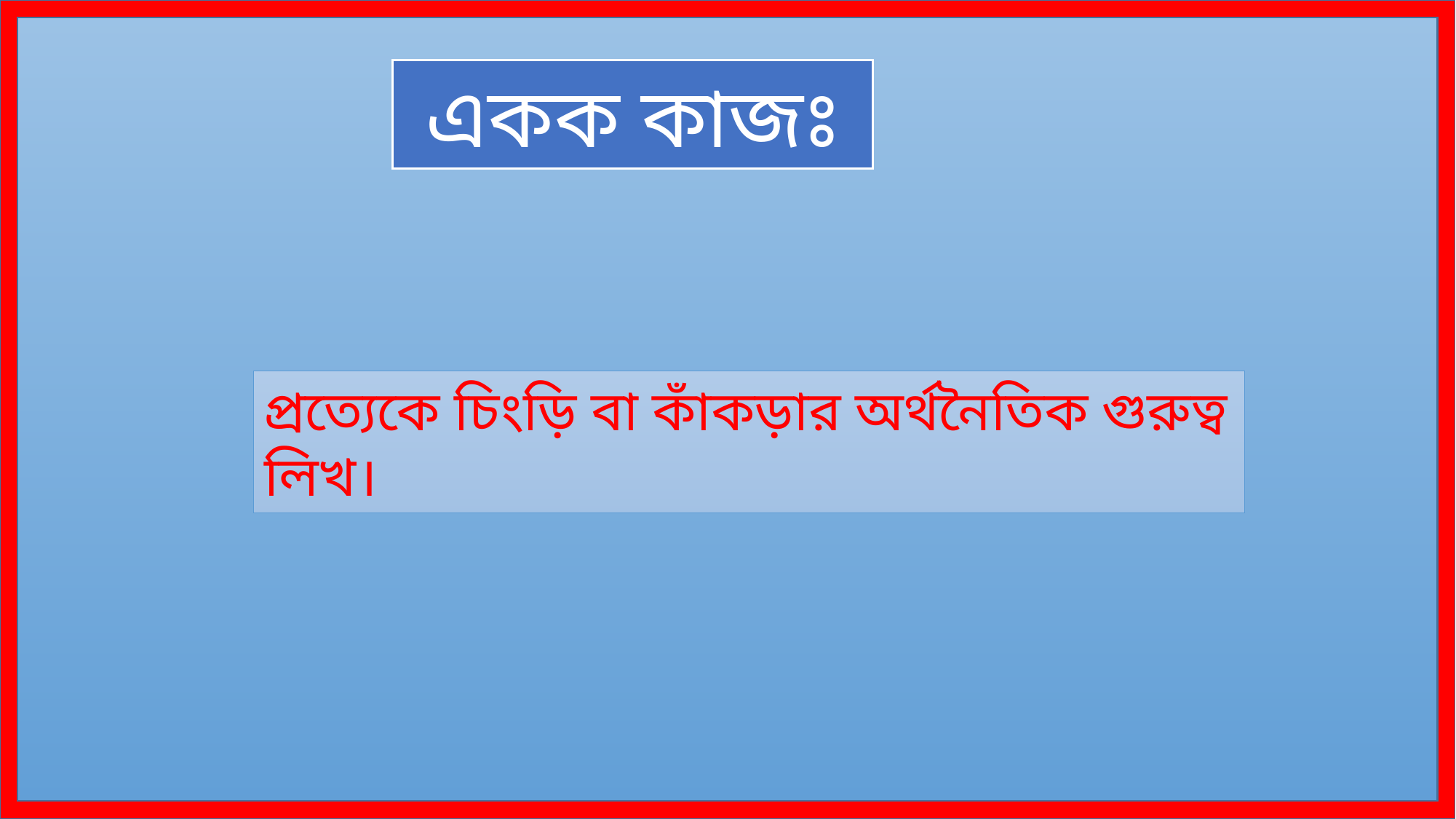

একক কাজঃ
প্রত্যেকে চিংড়ি বা কাঁকড়ার অর্থনৈতিক গুরুত্ব লিখ।